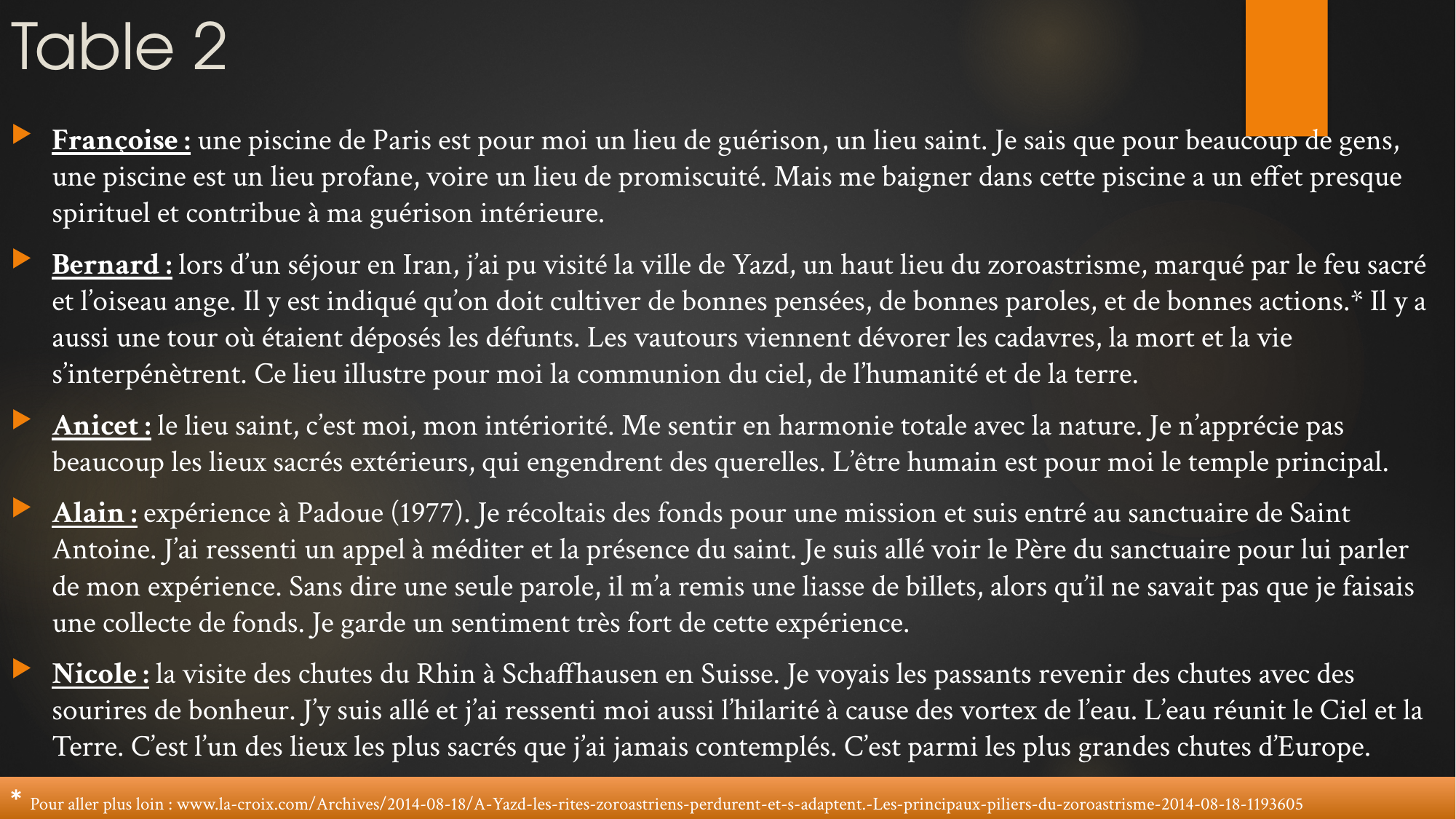

# Table 2
Françoise : une piscine de Paris est pour moi un lieu de guérison, un lieu saint. Je sais que pour beaucoup de gens, une piscine est un lieu profane, voire un lieu de promiscuité. Mais me baigner dans cette piscine a un effet presque spirituel et contribue à ma guérison intérieure.
Bernard : lors d’un séjour en Iran, j’ai pu visité la ville de Yazd, un haut lieu du zoroastrisme, marqué par le feu sacré et l’oiseau ange. Il y est indiqué qu’on doit cultiver de bonnes pensées, de bonnes paroles, et de bonnes actions.* Il y a aussi une tour où étaient déposés les défunts. Les vautours viennent dévorer les cadavres, la mort et la vie s’interpénètrent. Ce lieu illustre pour moi la communion du ciel, de l’humanité et de la terre.
Anicet : le lieu saint, c’est moi, mon intériorité. Me sentir en harmonie totale avec la nature. Je n’apprécie pas beaucoup les lieux sacrés extérieurs, qui engendrent des querelles. L’être humain est pour moi le temple principal.
Alain : expérience à Padoue (1977). Je récoltais des fonds pour une mission et suis entré au sanctuaire de Saint Antoine. J’ai ressenti un appel à méditer et la présence du saint. Je suis allé voir le Père du sanctuaire pour lui parler de mon expérience. Sans dire une seule parole, il m’a remis une liasse de billets, alors qu’il ne savait pas que je faisais une collecte de fonds. Je garde un sentiment très fort de cette expérience.
Nicole : la visite des chutes du Rhin à Schaffhausen en Suisse. Je voyais les passants revenir des chutes avec des sourires de bonheur. J’y suis allé et j’ai ressenti moi aussi l’hilarité à cause des vortex de l’eau. L’eau réunit le Ciel et la Terre. C’est l’un des lieux les plus sacrés que j’ai jamais contemplés. C’est parmi les plus grandes chutes d’Europe.
* Pour aller plus loin : www.la-croix.com/Archives/2014-08-18/A-Yazd-les-rites-zoroastriens-perdurent-et-s-adaptent.-Les-principaux-piliers-du-zoroastrisme-2014-08-18-1193605